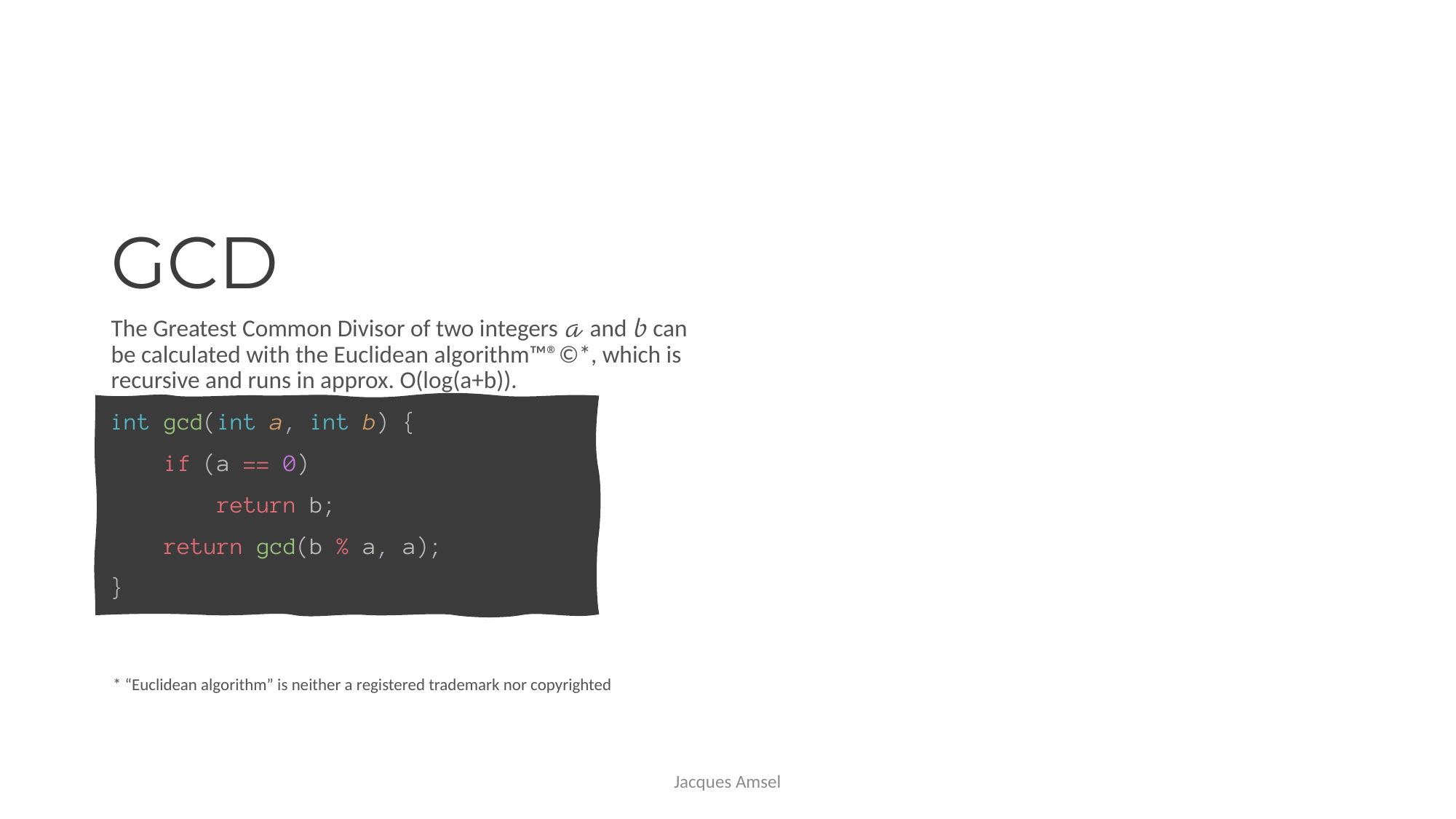

# GCD
The Greatest Common Divisor of two integers 𝒶 and 𝒷 can be calculated with the Euclidean algorithm™®©*, which is recursive and runs in approx. O(log(a+b)).
int gcd(int a, int b) {
    if (a == 0)
        return b;
    return gcd(b % a, a);
}

* “Euclidean algorithm” is neither a registered trademark nor copyrighted
Jacques Amsel